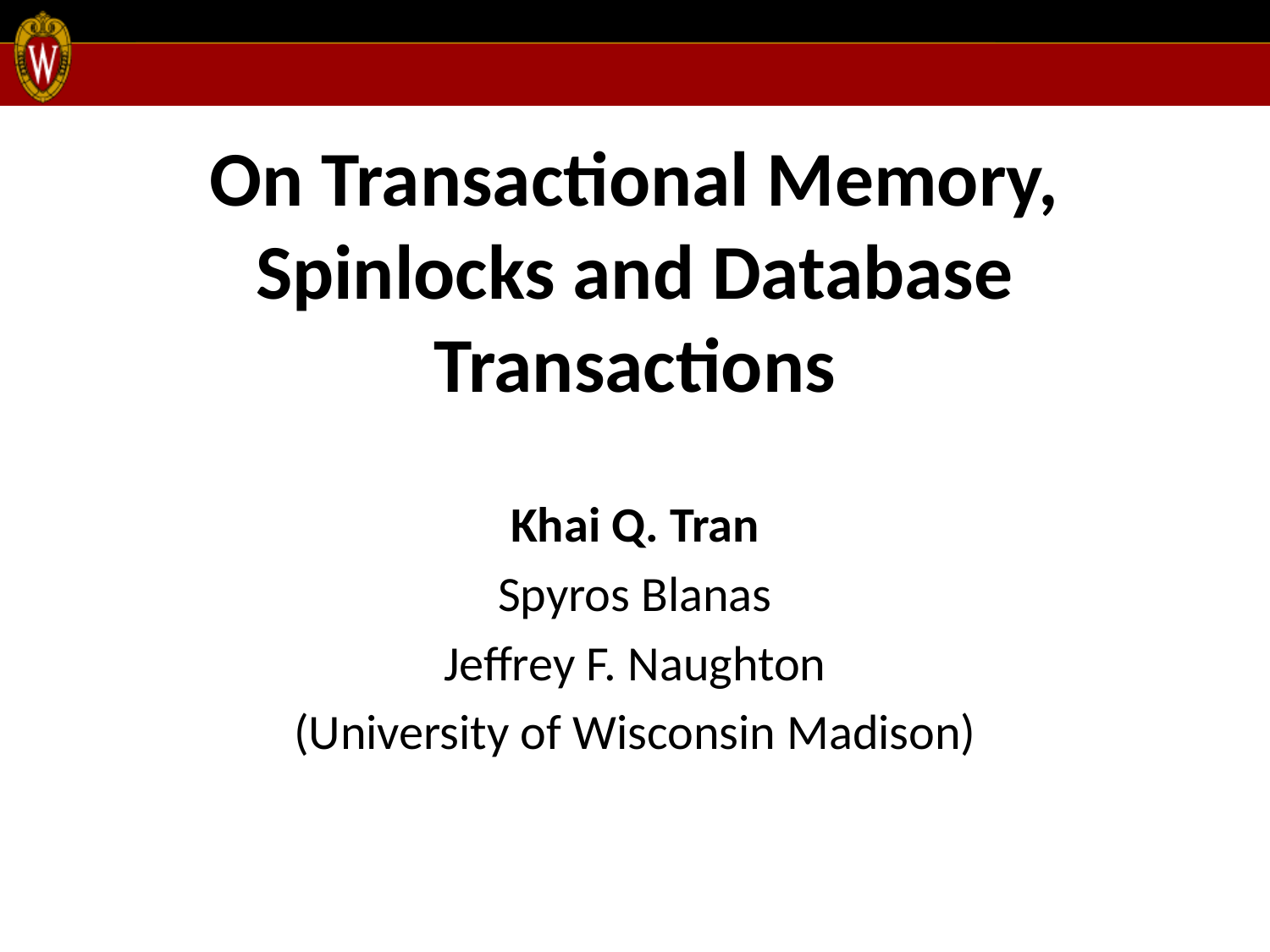

# On Transactional Memory, Spinlocks and Database Transactions
Khai Q. Tran
Spyros Blanas
Jeffrey F. Naughton
(University of Wisconsin Madison)